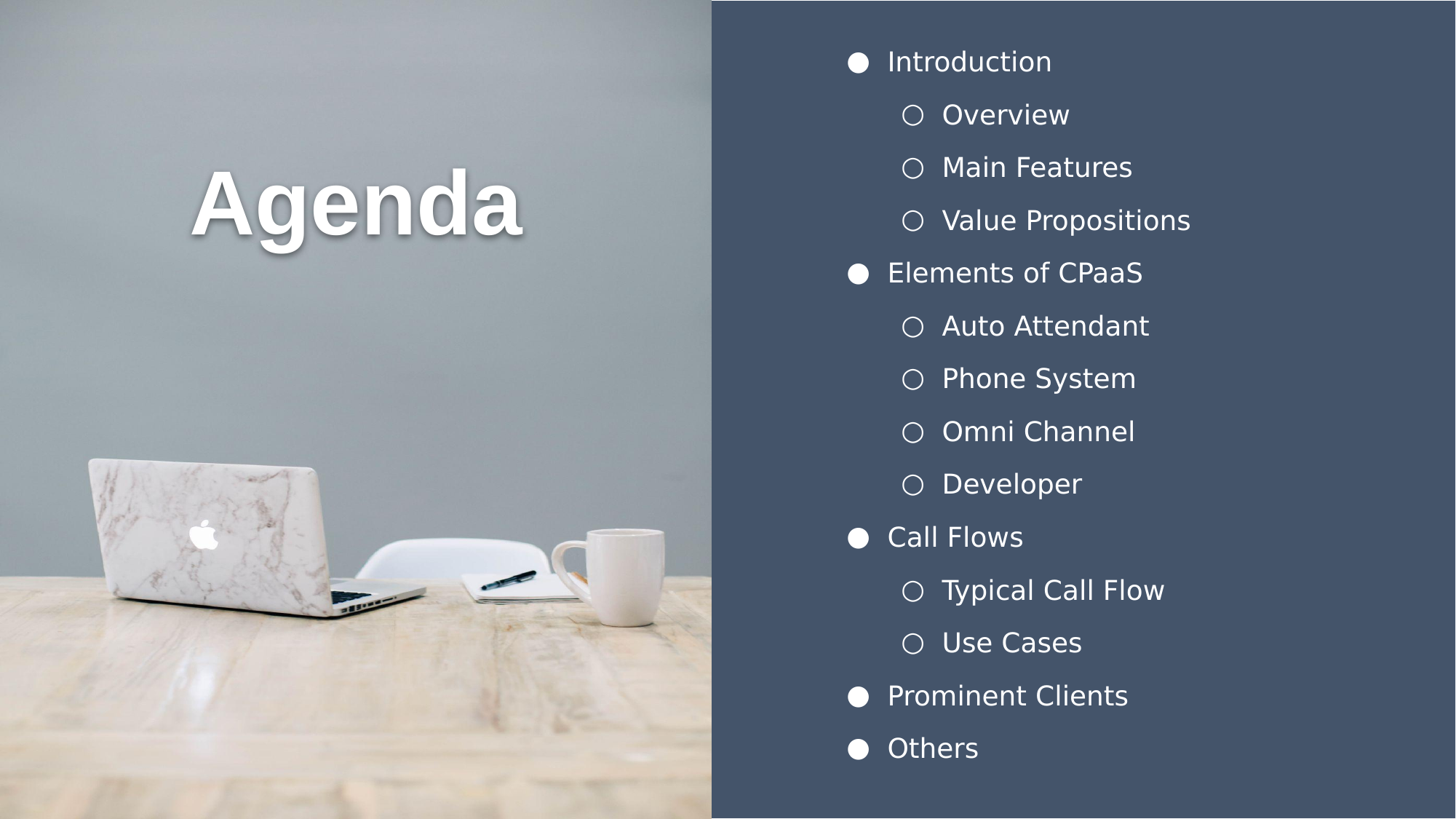

Introduction
Overview
Main Features
Value Propositions
Elements of CPaaS
Auto Attendant
Phone System
Omni Channel
Developer
Call Flows
Typical Call Flow
Use Cases
Prominent Clients
Others